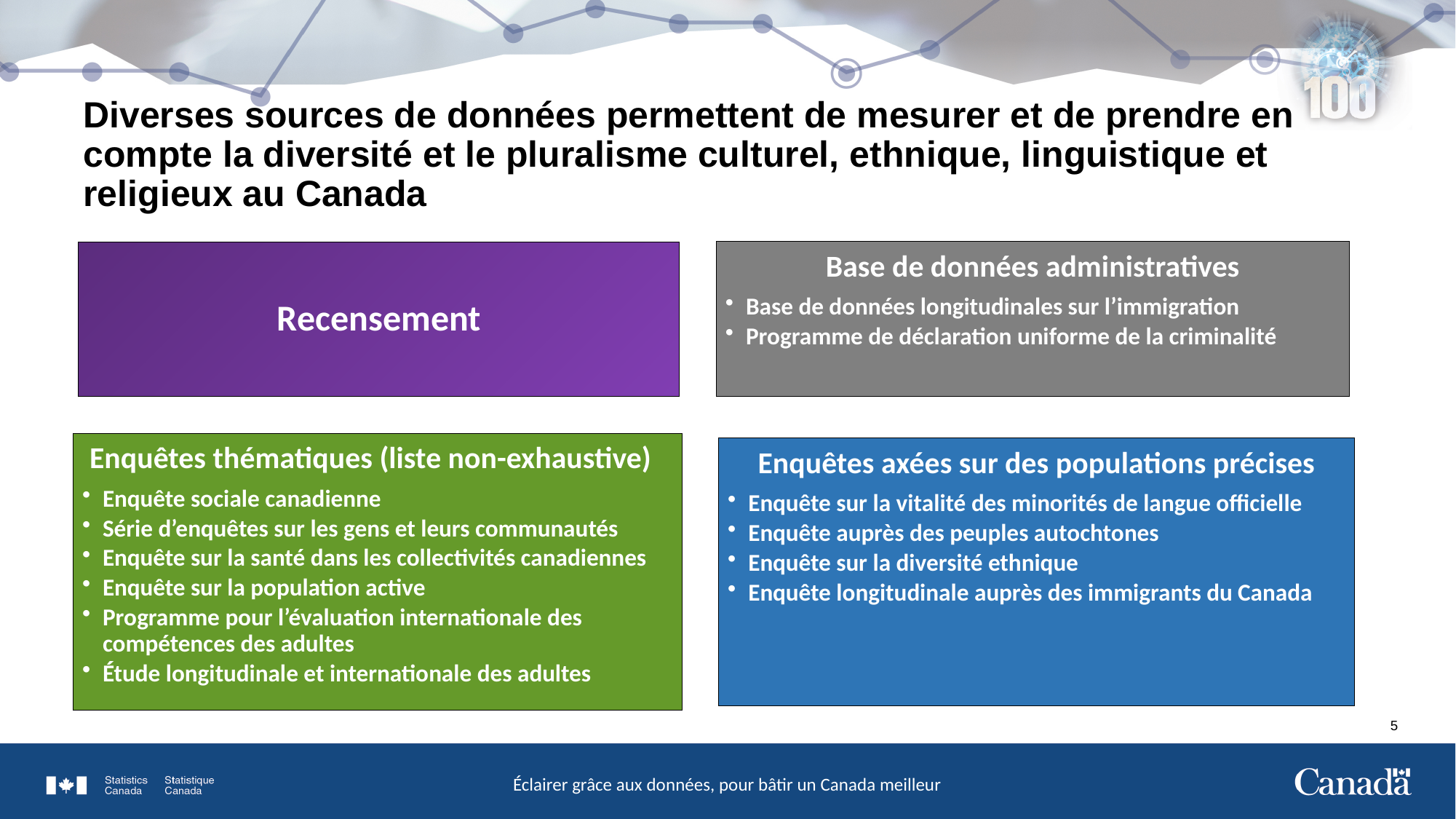

# Diverses sources de données permettent de mesurer et de prendre en compte la diversité et le pluralisme culturel, ethnique, linguistique et religieux au Canada
Recensement
Base de données administratives
Base de données longitudinales sur l’immigration
Programme de déclaration uniforme de la criminalité
Enquêtes thématiques (liste non-exhaustive)
Enquête sociale canadienne
Série d’enquêtes sur les gens et leurs communautés
Enquête sur la santé dans les collectivités canadiennes
Enquête sur la population active
Programme pour l’évaluation internationale des compétences des adultes
Étude longitudinale et internationale des adultes
Enquêtes axées sur des populations précises
Enquête sur la vitalité des minorités de langue officielle
Enquête auprès des peuples autochtones
Enquête sur la diversité ethnique
Enquête longitudinale auprès des immigrants du Canada
5